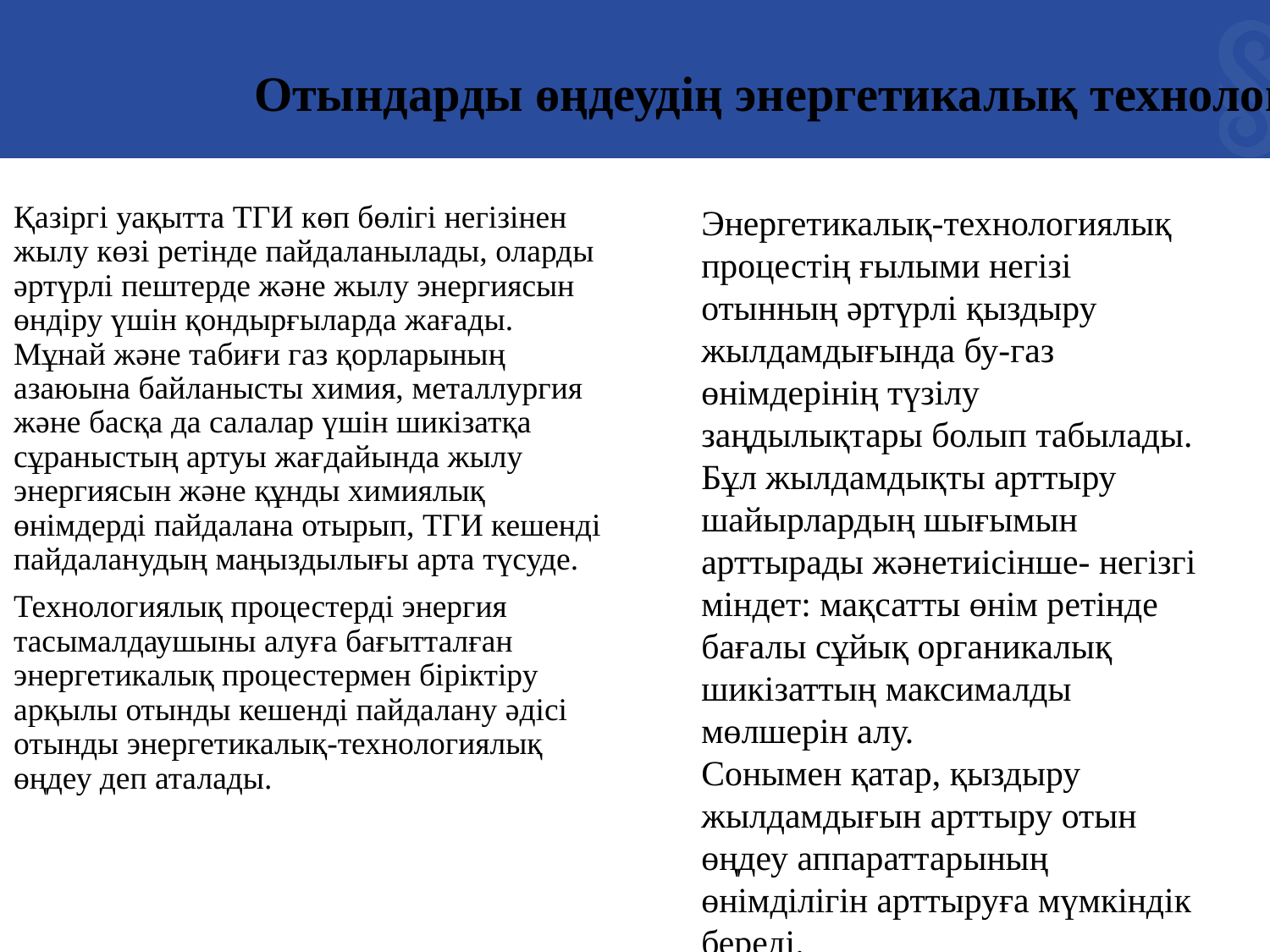

Отындарды өңдеудің энергетикалық технологиясы
Қазіргі уақытта ТГИ көп бөлігі негізінен жылу көзі ретінде пайдаланылады, оларды әртүрлі пештерде және жылу энергиясын өндіру үшін қондырғыларда жағады. Мұнай және табиғи газ қорларының азаюына байланысты химия, металлургия және басқа да салалар үшін шикізатқа сұраныстың артуы жағдайында жылу энергиясын және құнды химиялық өнімдерді пайдалана отырып, ТГИ кешенді пайдаланудың маңыздылығы арта түсуде.
Технологиялық процестерді энергия тасымалдаушыны алуға бағытталған энергетикалық процестермен біріктіру арқылы отынды кешенді пайдалану әдісі отынды энергетикалық-технологиялық өңдеу деп аталады.
Энергетикалық-технологиялық процестің ғылыми негізі отынның әртүрлі қыздыру жылдамдығында бу-газ өнімдерінің түзілу заңдылықтары болып табылады. Бұл жылдамдықты арттыру шайырлардың шығымын арттырады жәнетиісінше- негізгі міндет: мақсатты өнім ретінде бағалы сұйық органикалық шикізаттың максималды мөлшерін алу.
Сонымен қатар, қыздыру жылдамдығын арттыру отын өңдеу аппараттарының өнімділігін арттыруға мүмкіндік береді.